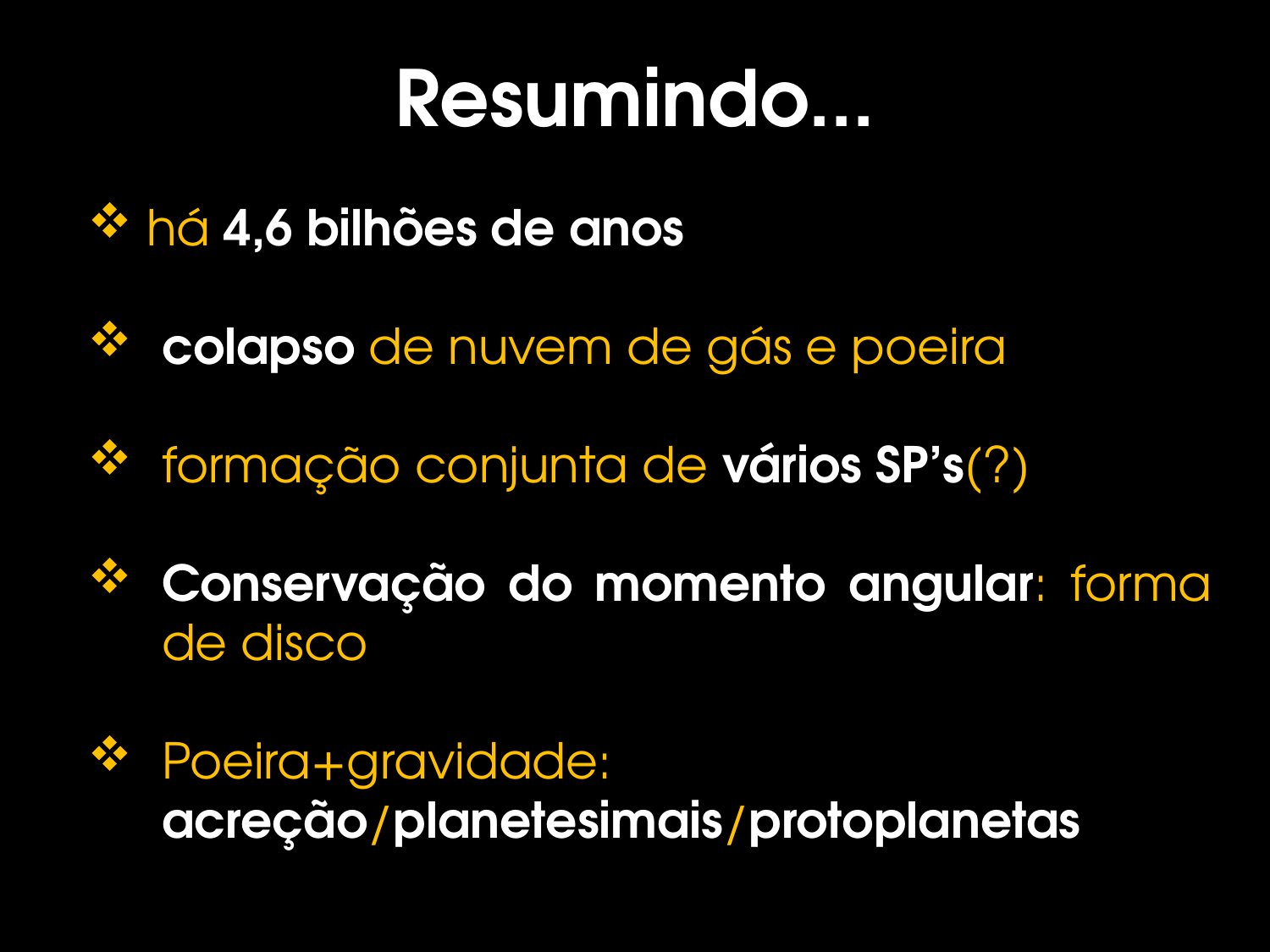

Resumindo...
 há 4,6 bilhões de anos

colapso de nuvem de gás e poeira

formação conjunta de vários SP’s(?)

Conservação do momento angular: forma de disco

Poeira+gravidade: acreção/planetesimais/protoplanetas